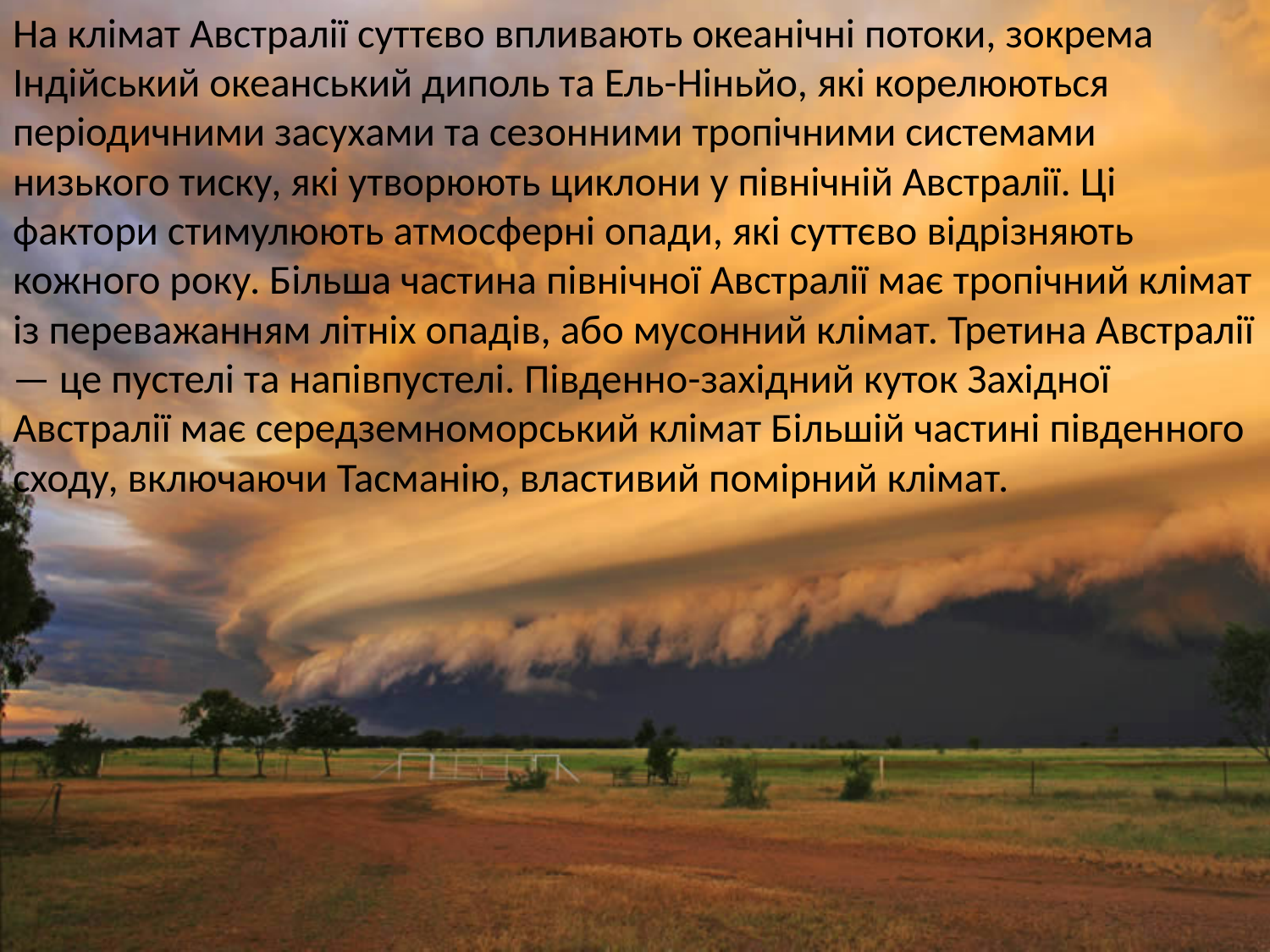

На клімат Австралії суттєво впливають океанічні потоки, зокрема Індійський океанський диполь та Ель-Ніньйо, які корелюються періодичними засухами та сезонними тропічними системами низького тиску, які утворюють циклони у північній Австралії. Ці фактори стимулюють атмосферні опади, які суттєво відрізняють кожного року. Більша частина північної Австралії має тропічний клімат із переважанням літніх опадів, або мусонний клімат. Третина Австралії — це пустелі та напівпустелі. Південно-західний куток Західної Австралії має середземноморський клімат Більшій частині південного сходу, включаючи Тасманію, властивий помірний клімат.